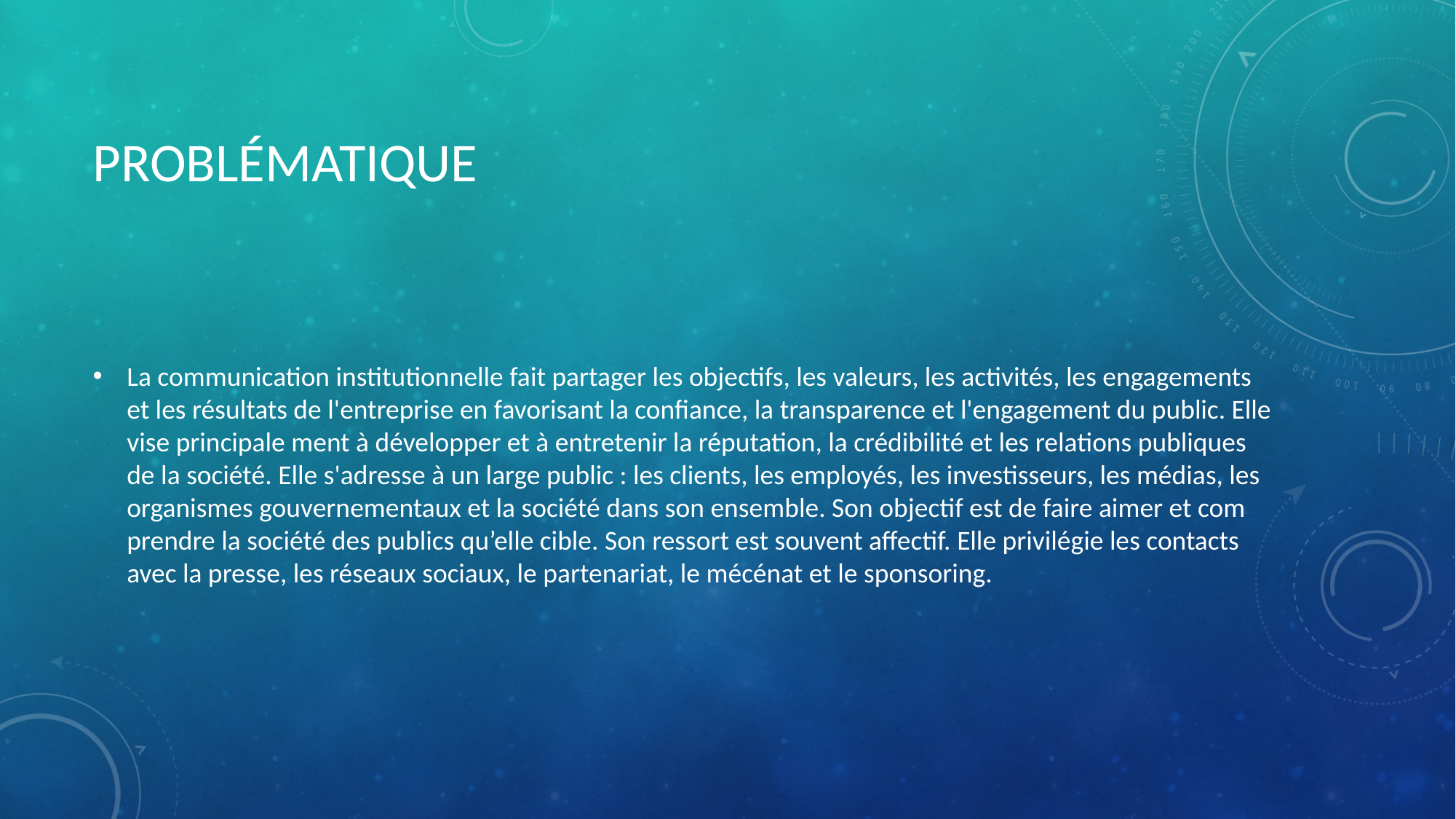

# Problématique
La communication institutionnelle fait partager les objectifs, les valeurs, les activités, les engagements et les résultats de l'entreprise en favorisant la confiance, la transparence et l'engagement du public. Elle vise principale ment à développer et à entretenir la réputation, la crédibilité et les relations publiques de la société. Elle s'adresse à un large public : les clients, les employés, les investisseurs, les médias, les organismes gouvernementaux et la société dans son ensemble. Son objectif est de faire aimer et com prendre la société des publics qu’elle cible. Son ressort est souvent affectif. Elle privilégie les contacts avec la presse, les réseaux sociaux, le partenariat, le mécénat et le sponsoring.